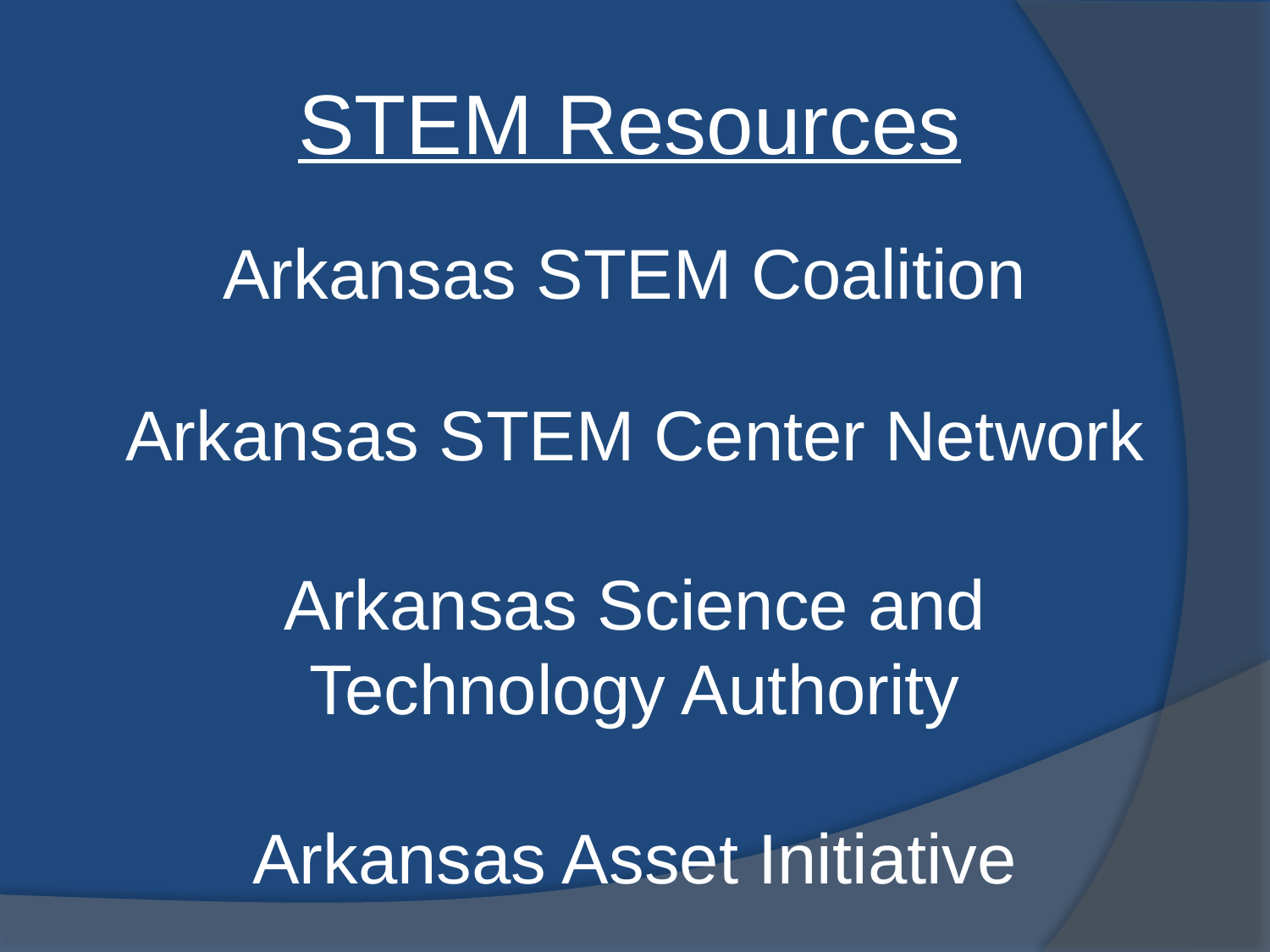

STEM Resources

Arkansas STEM Coalition
Arkansas STEM Center Network

Arkansas Science and Technology Authority

Arkansas Asset Initiative